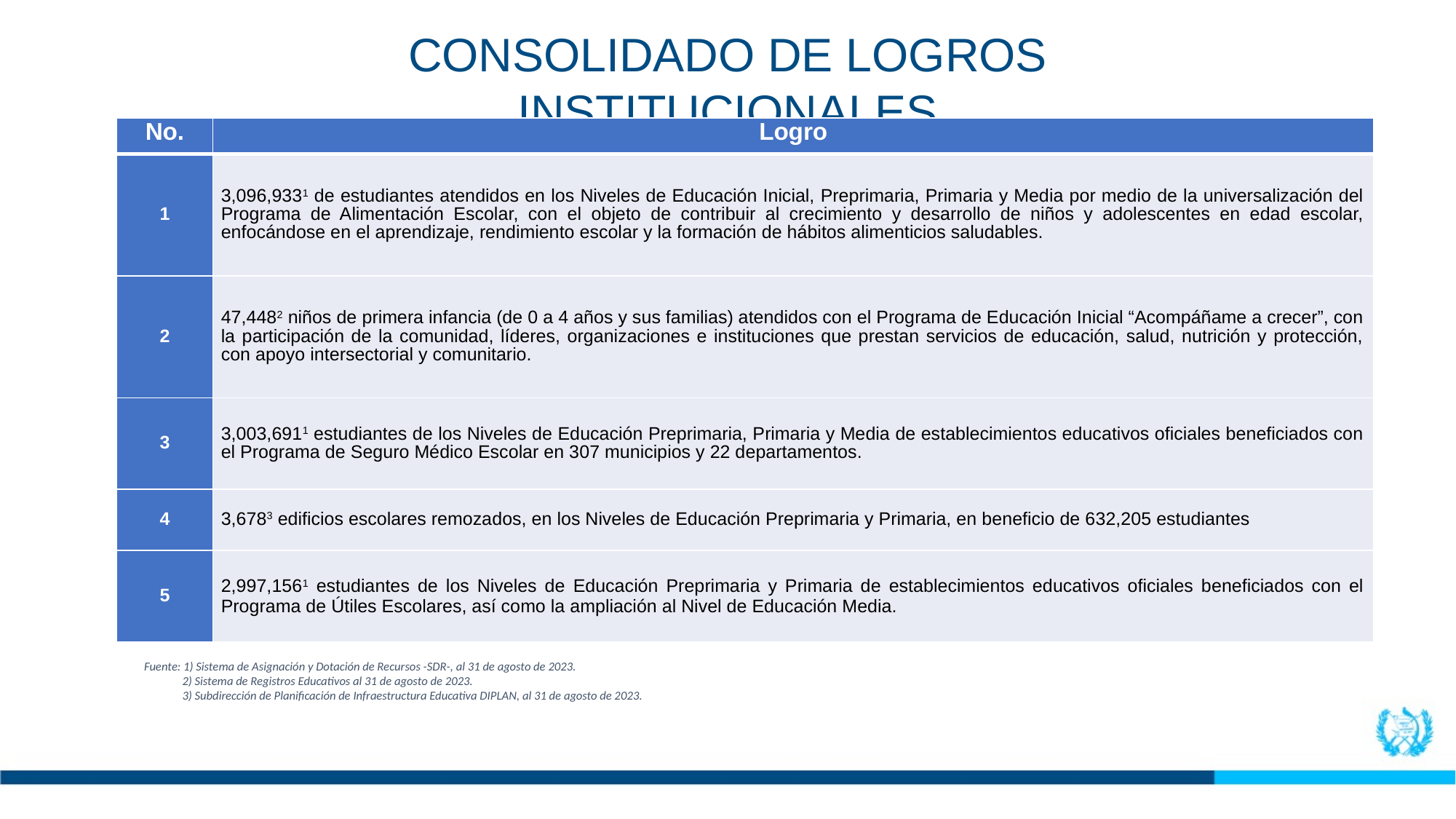

CONSOLIDADO DE LOGROS INSTITUCIONALES
| No. | Logro |
| --- | --- |
| 1 | 3,096,9331 de estudiantes atendidos en los Niveles de Educación Inicial, Preprimaria, Primaria y Media por medio de la universalización del Programa de Alimentación Escolar, con el objeto de contribuir al crecimiento y desarrollo de niños y adolescentes en edad escolar, enfocándose en el aprendizaje, rendimiento escolar y la formación de hábitos alimenticios saludables. |
| 2 | 47,4482 niños de primera infancia (de 0 a 4 años y sus familias) atendidos con el Programa de Educación Inicial “Acompáñame a crecer”, con la participación de la comunidad, líderes, organizaciones e instituciones que prestan servicios de educación, salud, nutrición y protección, con apoyo intersectorial y comunitario. |
| 3 | 3,003,6911 estudiantes de los Niveles de Educación Preprimaria, Primaria y Media de establecimientos educativos oficiales beneficiados con el Programa de Seguro Médico Escolar en 307 municipios y 22 departamentos. |
| 4 | 3,6783 edificios escolares remozados, en los Niveles de Educación Preprimaria y Primaria, en beneficio de 632,205 estudiantes |
| 5 | 2,997,1561 estudiantes de los Niveles de Educación Preprimaria y Primaria de establecimientos educativos oficiales beneficiados con el Programa de Útiles Escolares, así como la ampliación al Nivel de Educación Media. |
Fuente: 1) Sistema de Asignación y Dotación de Recursos -SDR-, al 31 de agosto de 2023.
              2) Sistema de Registros Educativos al 31 de agosto de 2023.
              3) Subdirección de Planificación de Infraestructura Educativa DIPLAN, al 31 de agosto de 2023.